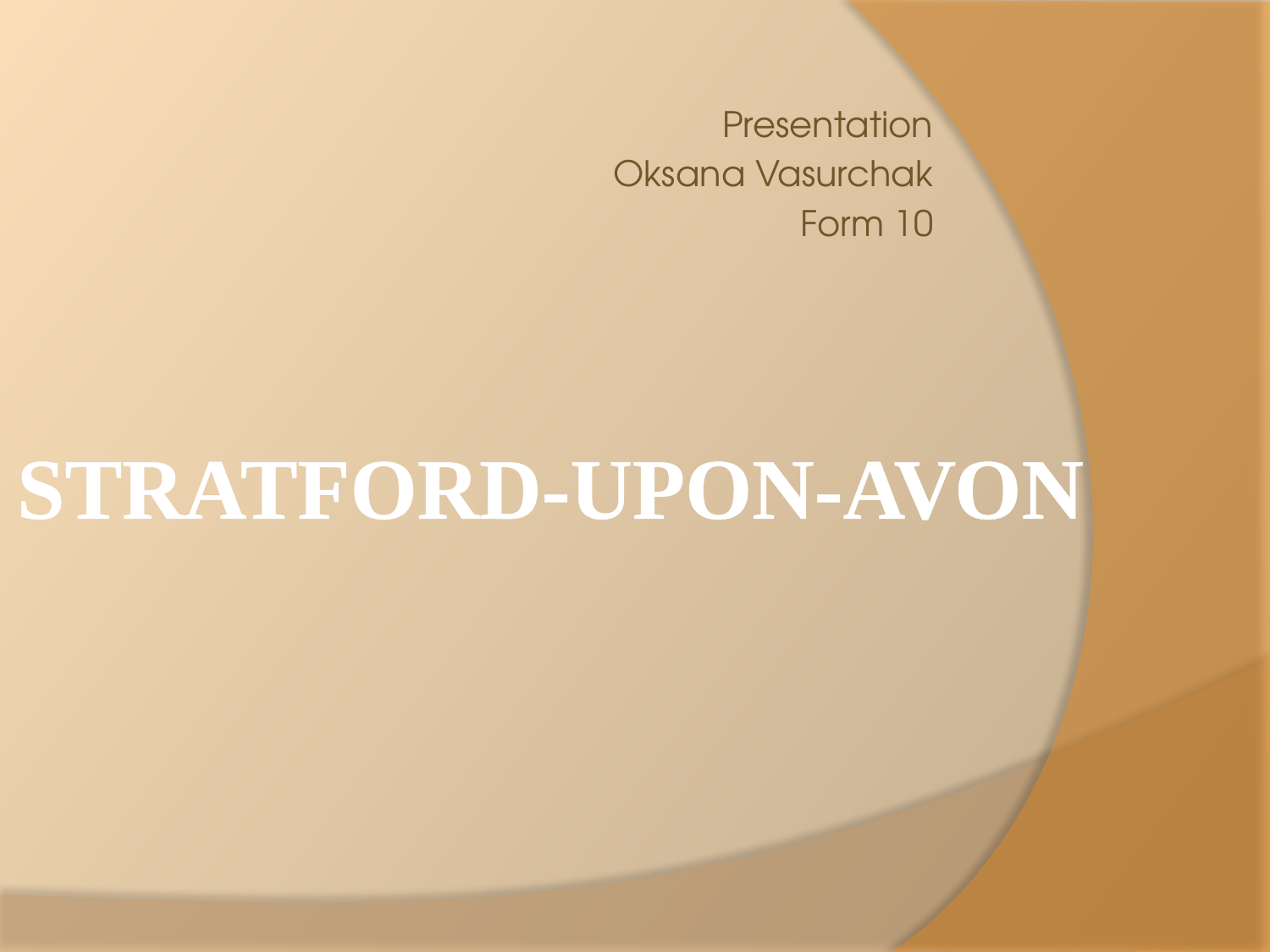

Presentation
Oksana Vasurchak
Form 10
# Stratford-upon-Avon